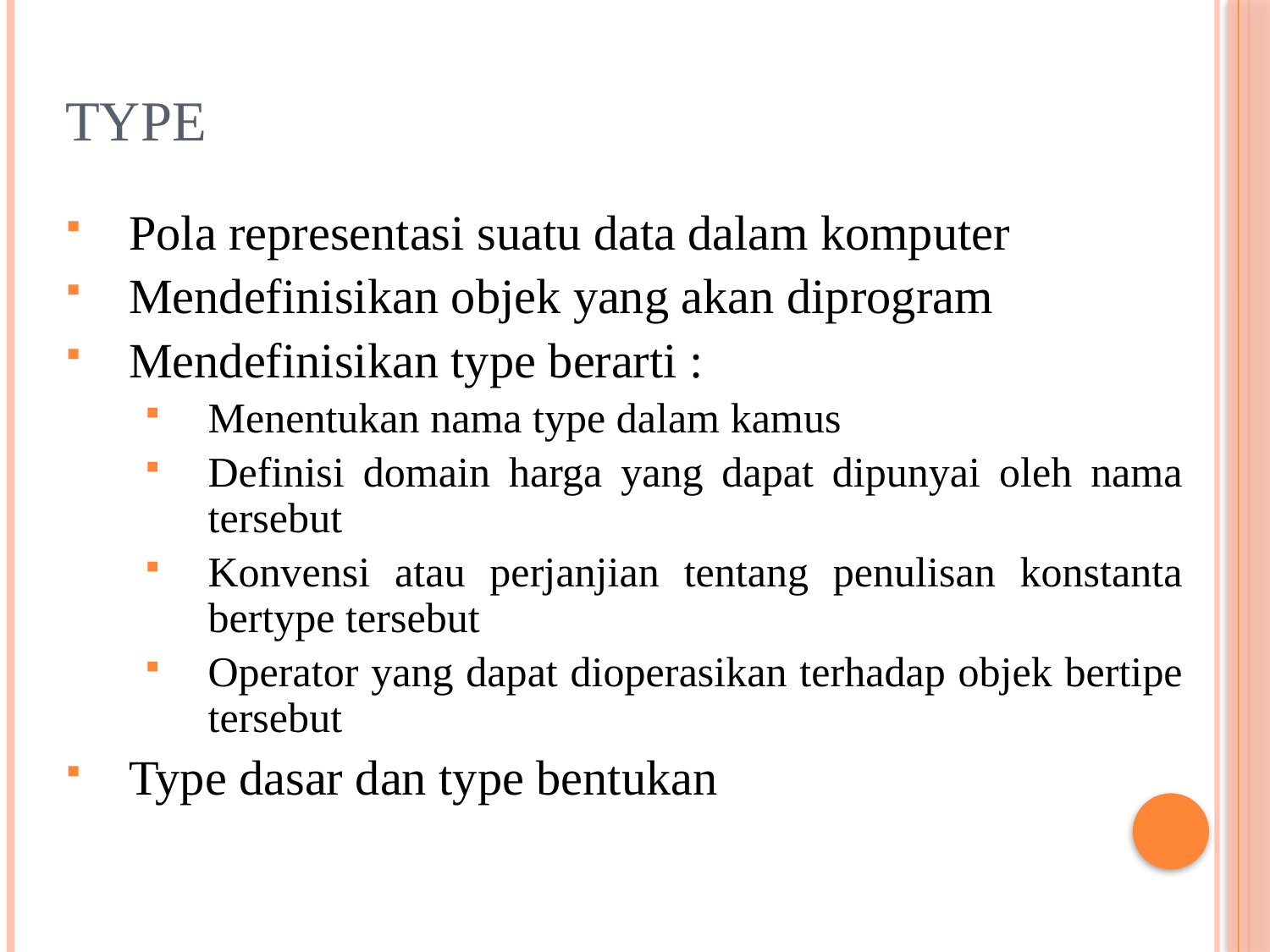

# Type
Pola representasi suatu data dalam komputer
Mendefinisikan objek yang akan diprogram
Mendefinisikan type berarti :
Menentukan nama type dalam kamus
Definisi domain harga yang dapat dipunyai oleh nama tersebut
Konvensi atau perjanjian tentang penulisan konstanta bertype tersebut
Operator yang dapat dioperasikan terhadap objek bertipe tersebut
Type dasar dan type bentukan